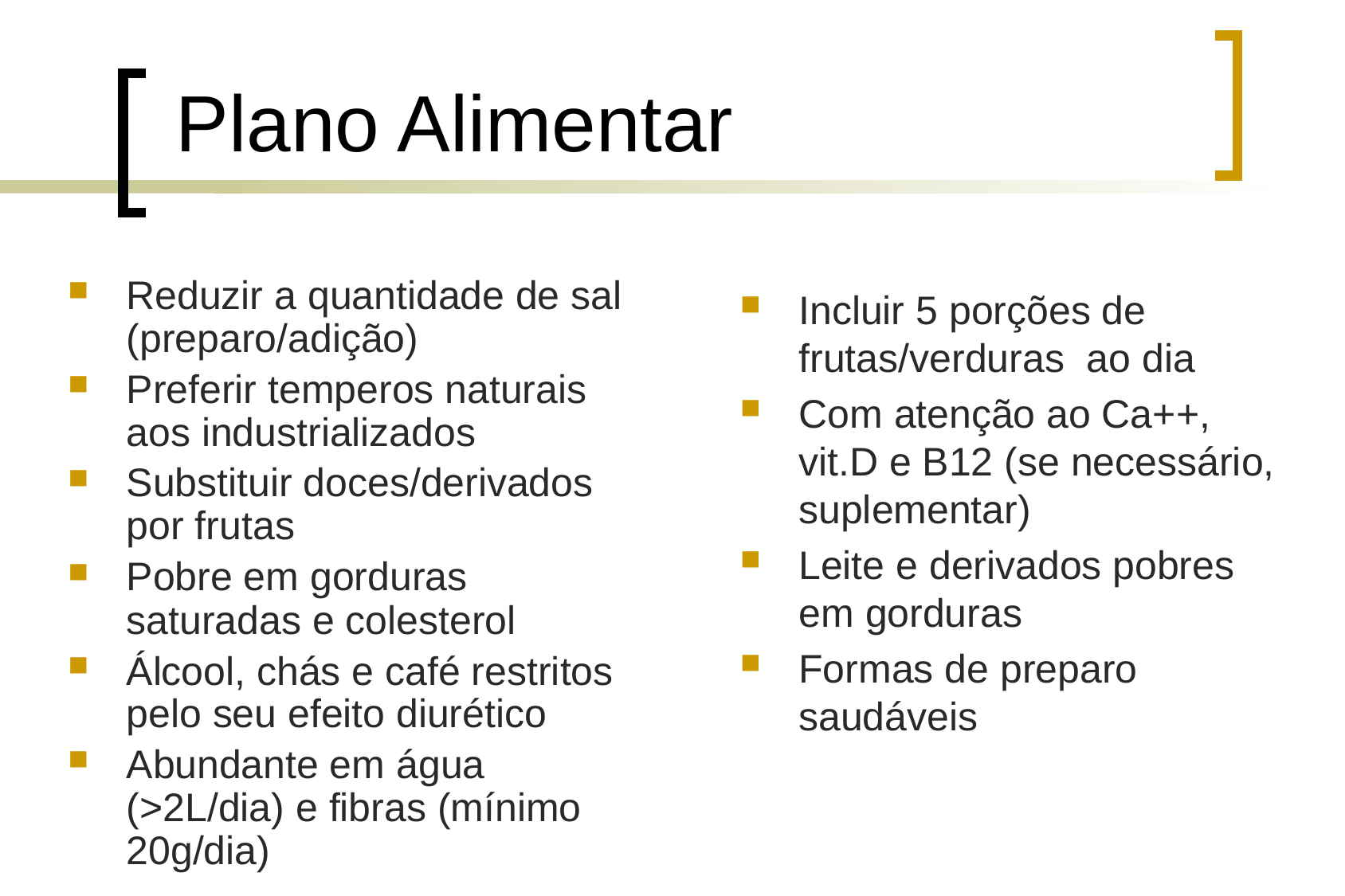

# Plano Alimentar
Reduzir a quantidade de sal (preparo/adição)
Preferir temperos naturais  aos industrializados
Substituir doces/derivados por frutas
Pobre em gorduras saturadas e colesterol
Álcool, chás e café restritos pelo seu efeito diurético
Abundante em água (>2L/dia) e fibras (mínimo 20g/dia)

Incluir 5 porções de frutas/verduras  ao dia
Com atenção ao Ca++, vit.D e B12 (se necessário, suplementar)
Leite e derivados pobres em gorduras
Formas de preparo saudáveis